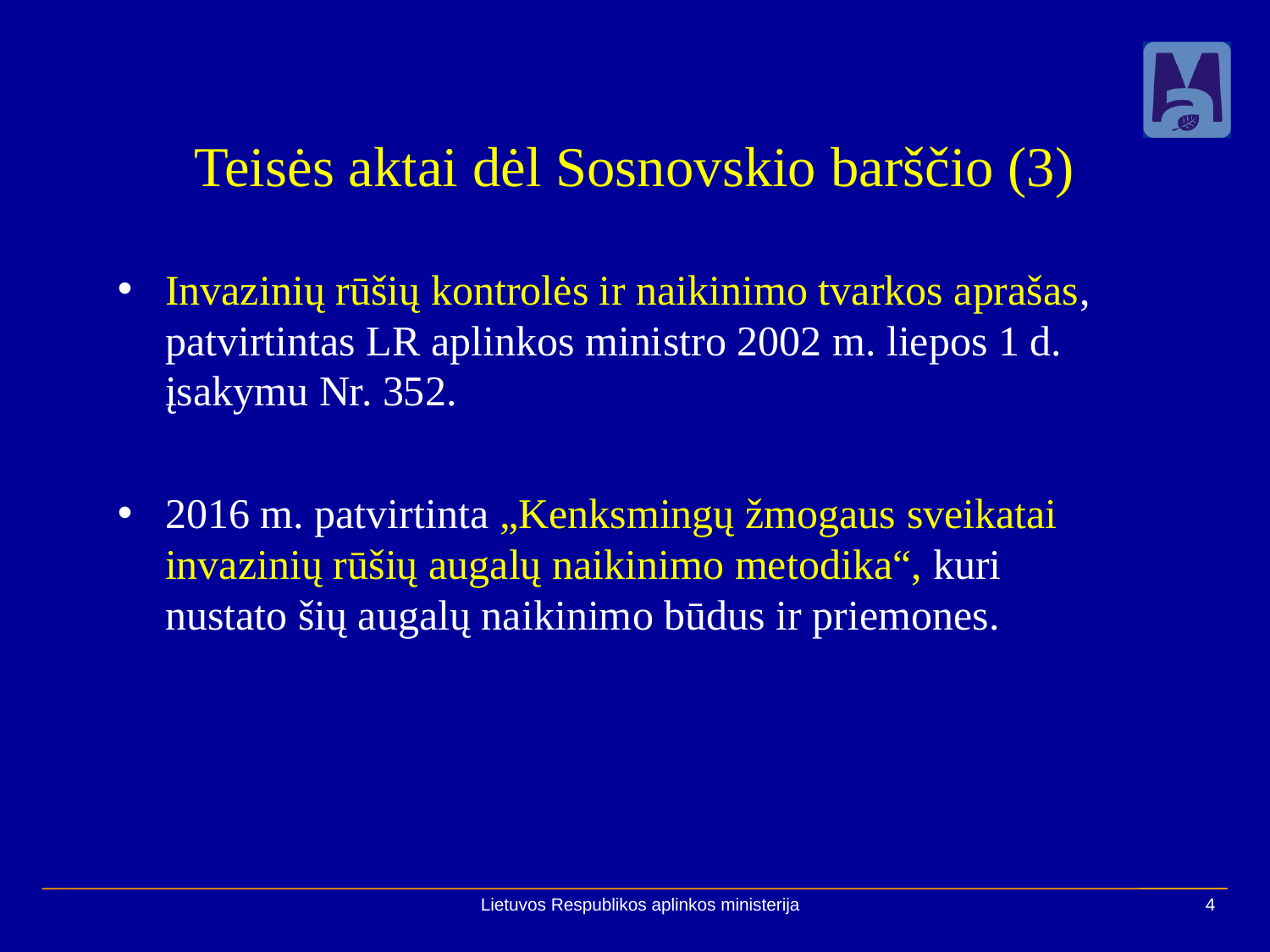

# Teisės aktai dėl Sosnovskio barščio (3)

Invazinių rūšių kontrolės ir naikinimo tvarkos aprašas, patvirtintas LR aplinkos ministro 2002 m. liepos 1 d. įsakymu Nr. 352.

2016 m. patvirtinta „Kenksmingų žmogaus sveikatai invazinių rūšių augalų naikinimo metodika“, kuri nustato šių augalų naikinimo būdus ir priemones.